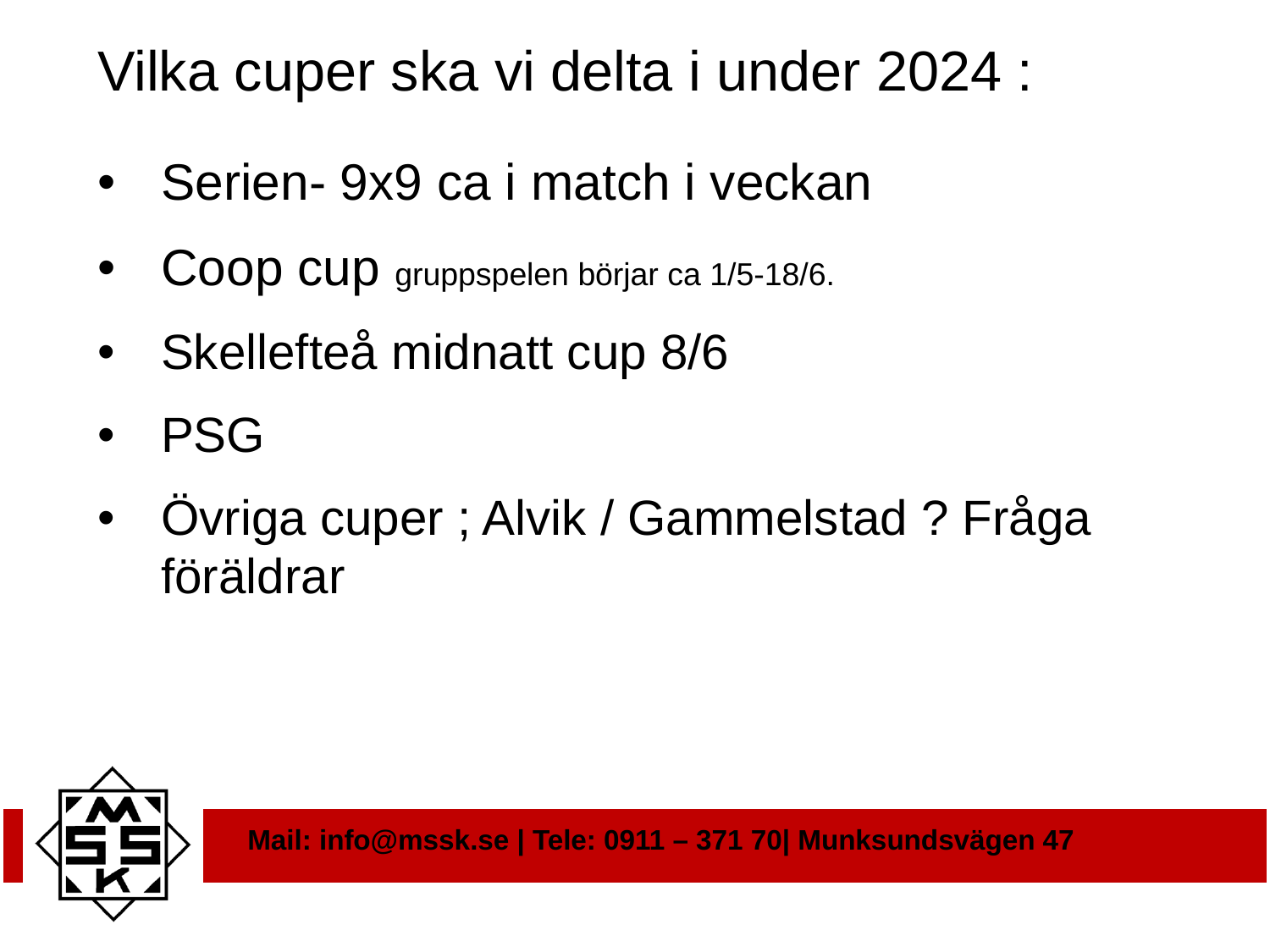

# Vilka cuper ska vi delta i under 2024 :
Serien- 9x9 ca i match i veckan
Coop cup gruppspelen börjar ca 1/5-18/6.
Skellefteå midnatt cup 8/6
PSG
Övriga cuper ; Alvik / Gammelstad ? Fråga föräldrar